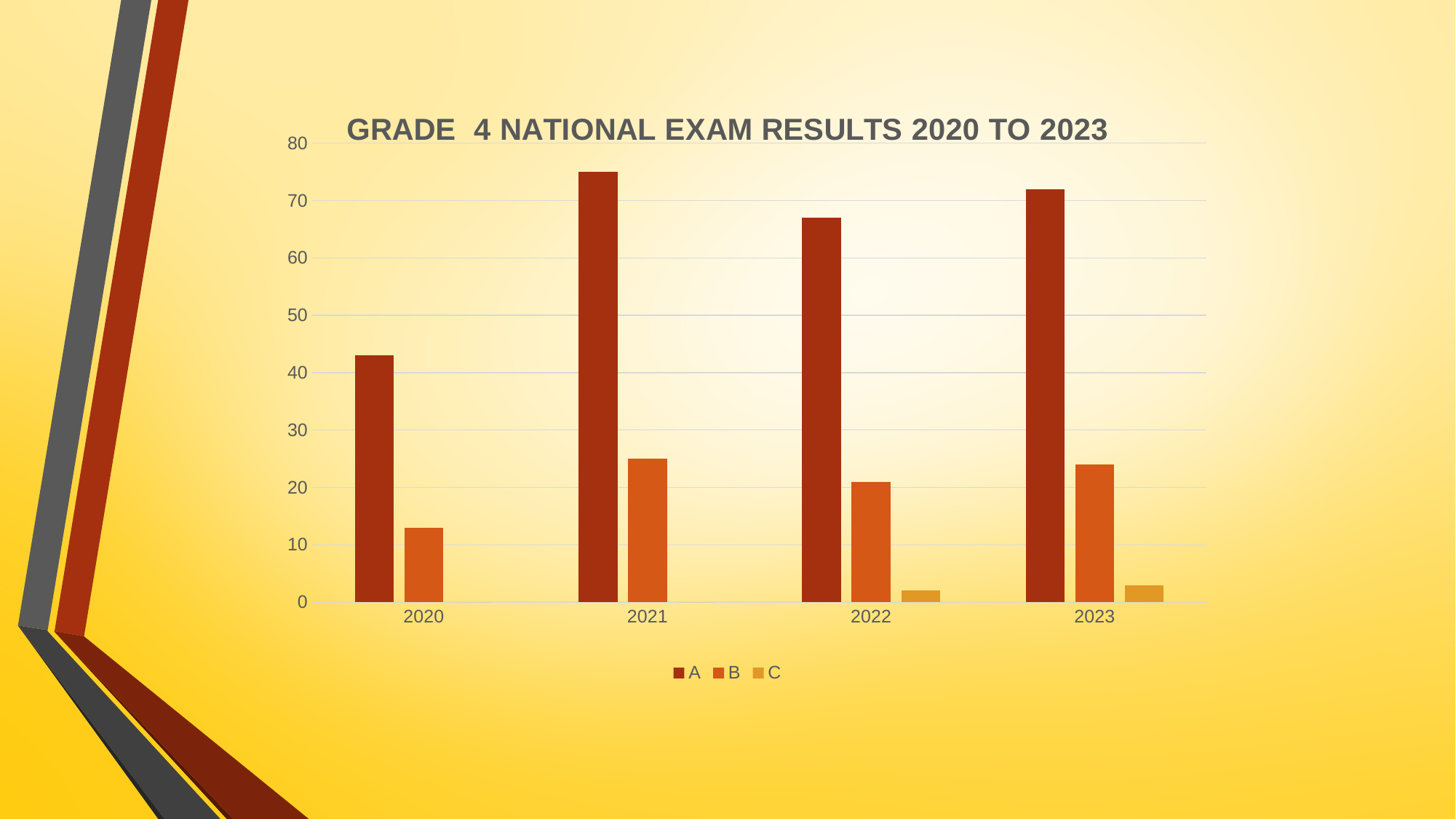

### Chart: GRADE  4 NATIONAL EXAM RESULTS 2020 TO 2023

| Category | A | B | C |
|---|---|---|---|
| 2020 | 43.0 | 13.0 | 0.0 |
| 2021 | 75.0 | 25.0 | 0.0 |
| 2022 | 67.0 | 21.0 | 2.0 |
| 2023 | 72.0 | 24.0 | 3.0 |